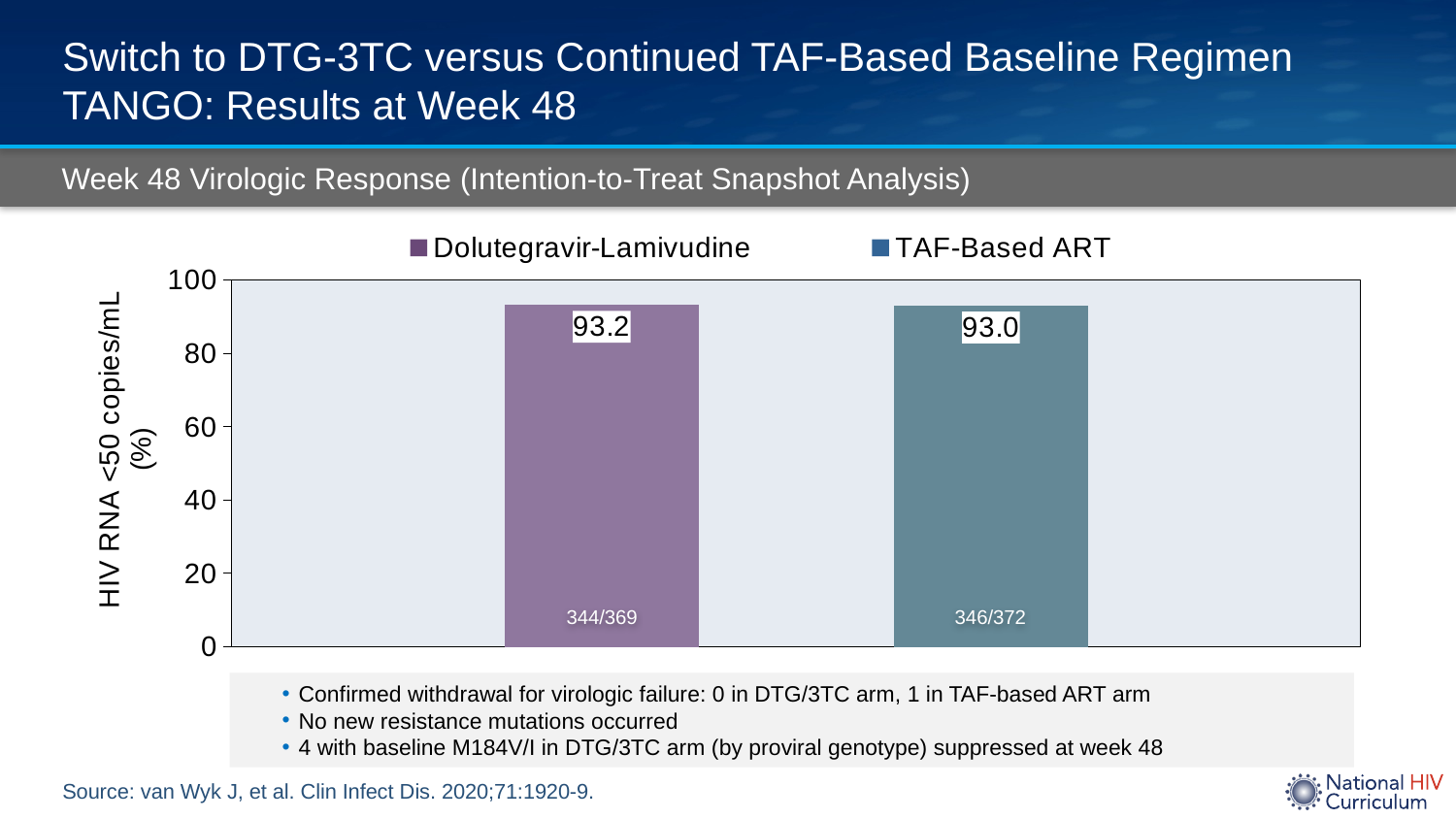

# Switch to DTG-3TC versus Continued TAF-Based Baseline Regimen TANGO: Results at Week 48
Week 48 Virologic Response (Intention-to-Treat Snapshot Analysis)

### Chart

| Category | Dolutegravir-Lamivudine | TAF-Based ART |
|---|---|---|
| ITT | 93.2 | 93.0 |
344/369
346/372
Confirmed withdrawal for virologic failure: 0 in DTG/3TC arm, 1 in TAF-based ART arm
No new resistance mutations occurred
4 with baseline M184V/I in DTG/3TC arm (by proviral genotype) suppressed at week 48
Source: van Wyk J, et al. Clin Infect Dis. 2020;71:1920-9.